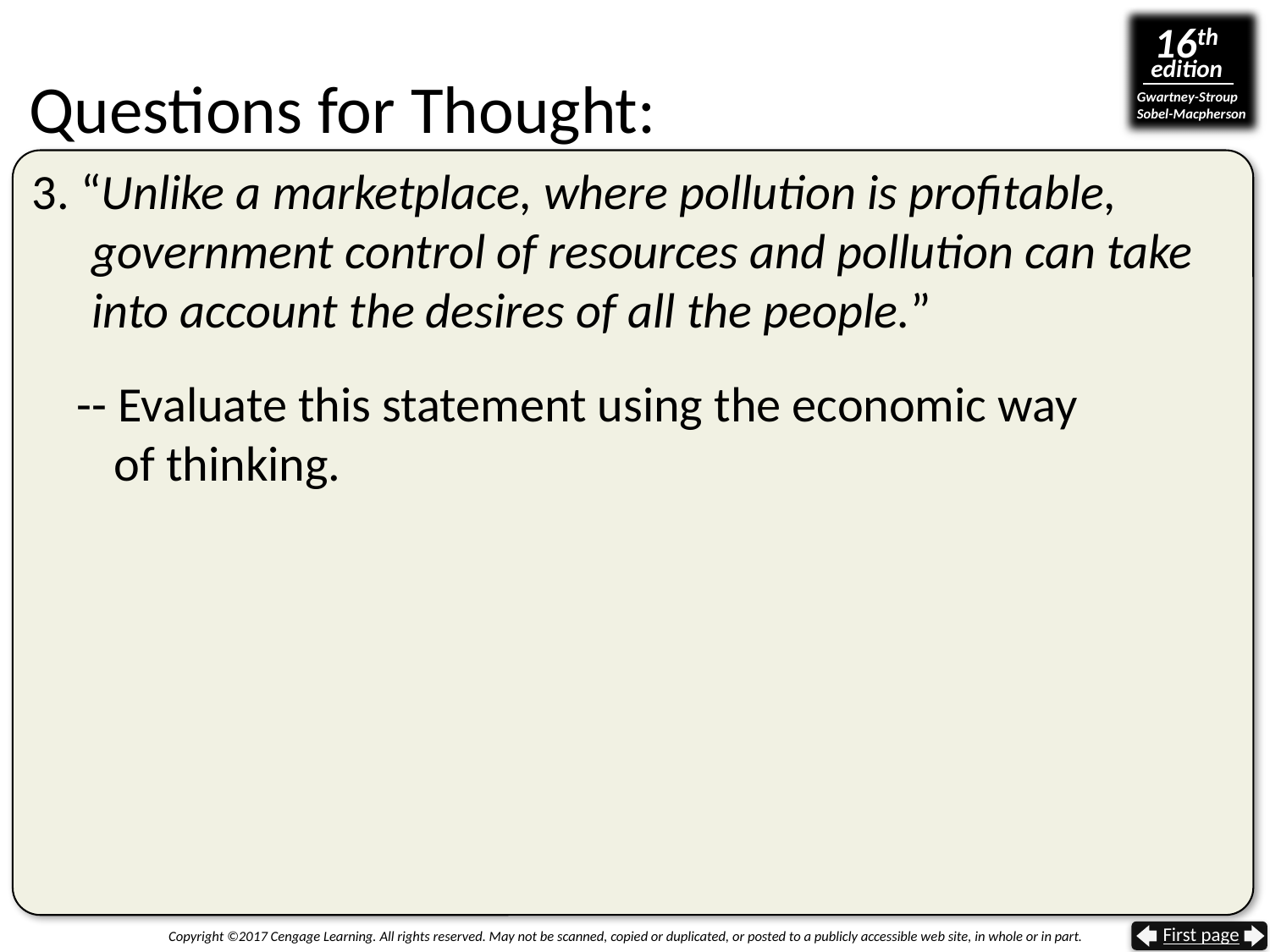

# Questions for Thought:
3. “Unlike a marketplace, where pollution is profitable,
 government control of resources and pollution can take
 into account the desires of all the people.”

    -- Evaluate this statement using the economic way
   of thinking.